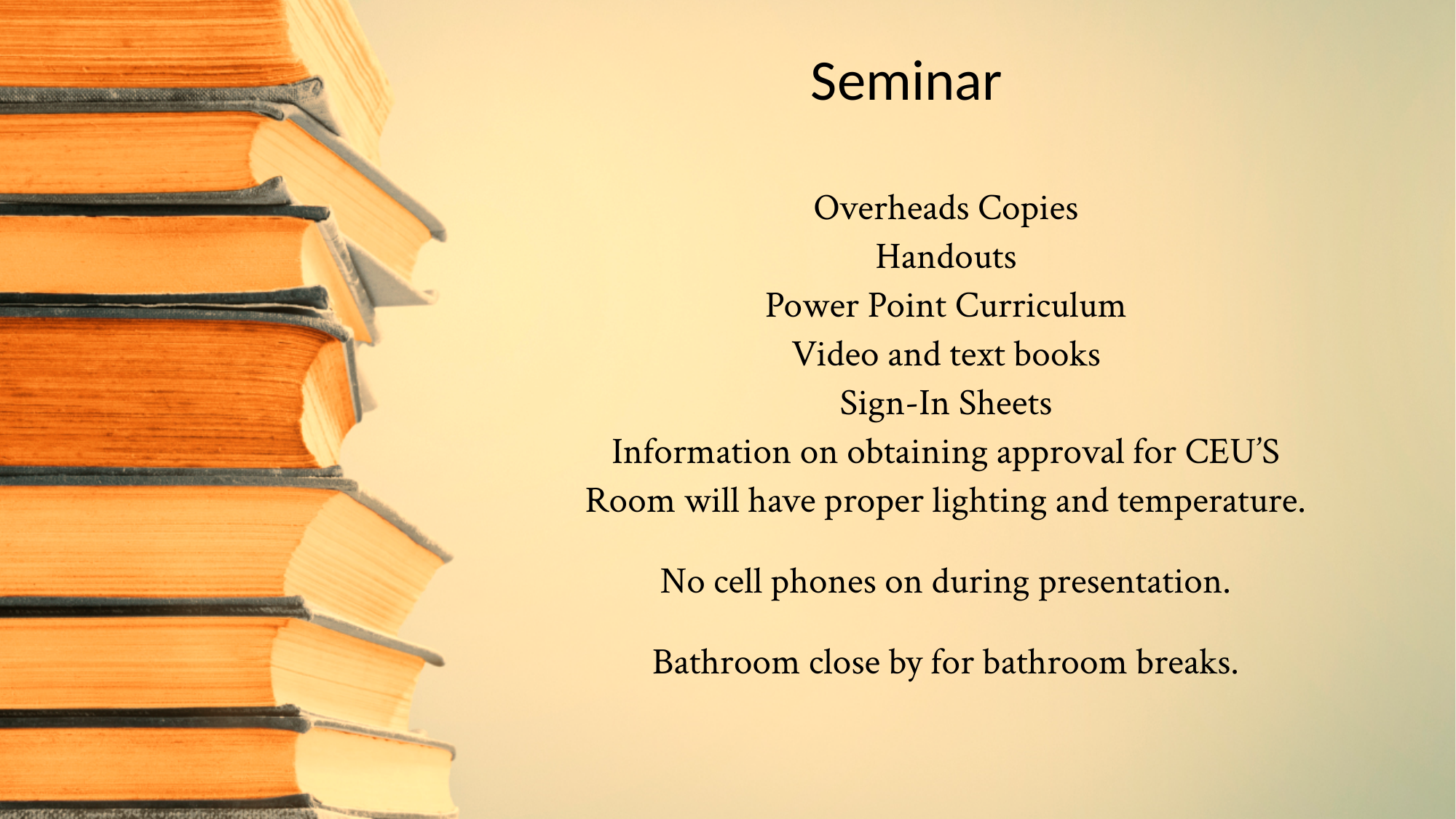

# Seminar

Overheads Copies
Handouts
Power Point Curriculum
Video and text books
Sign-In Sheets
Information on obtaining approval for CEU’S
Room will have proper lighting and temperature.
No cell phones on during presentation.
Bathroom close by for bathroom breaks.